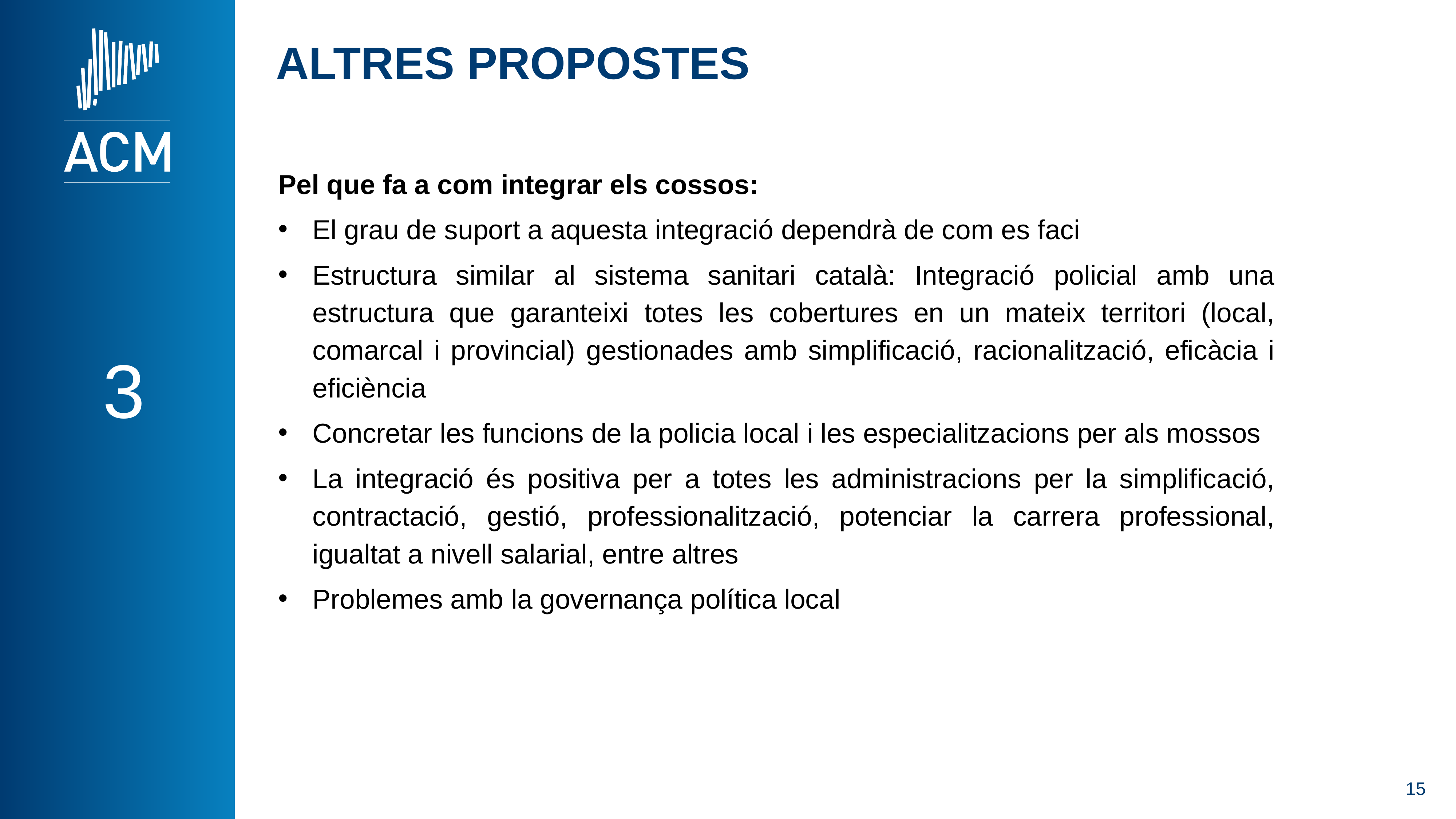

ALTRES PROPOSTES
Pel que fa a com integrar els cossos:
El grau de suport a aquesta integració dependrà de com es faci
Estructura similar al sistema sanitari català: Integració policial amb una estructura que garanteixi totes les cobertures en un mateix territori (local, comarcal i provincial) gestionades amb simplificació, racionalització, eficàcia i eficiència
Concretar les funcions de la policia local i les especialitzacions per als mossos
La integració és positiva per a totes les administracions per la simplificació, contractació, gestió, professionalització, potenciar la carrera professional, igualtat a nivell salarial, entre altres
Problemes amb la governança política local
3

### Chart

| Category |
|---|
15